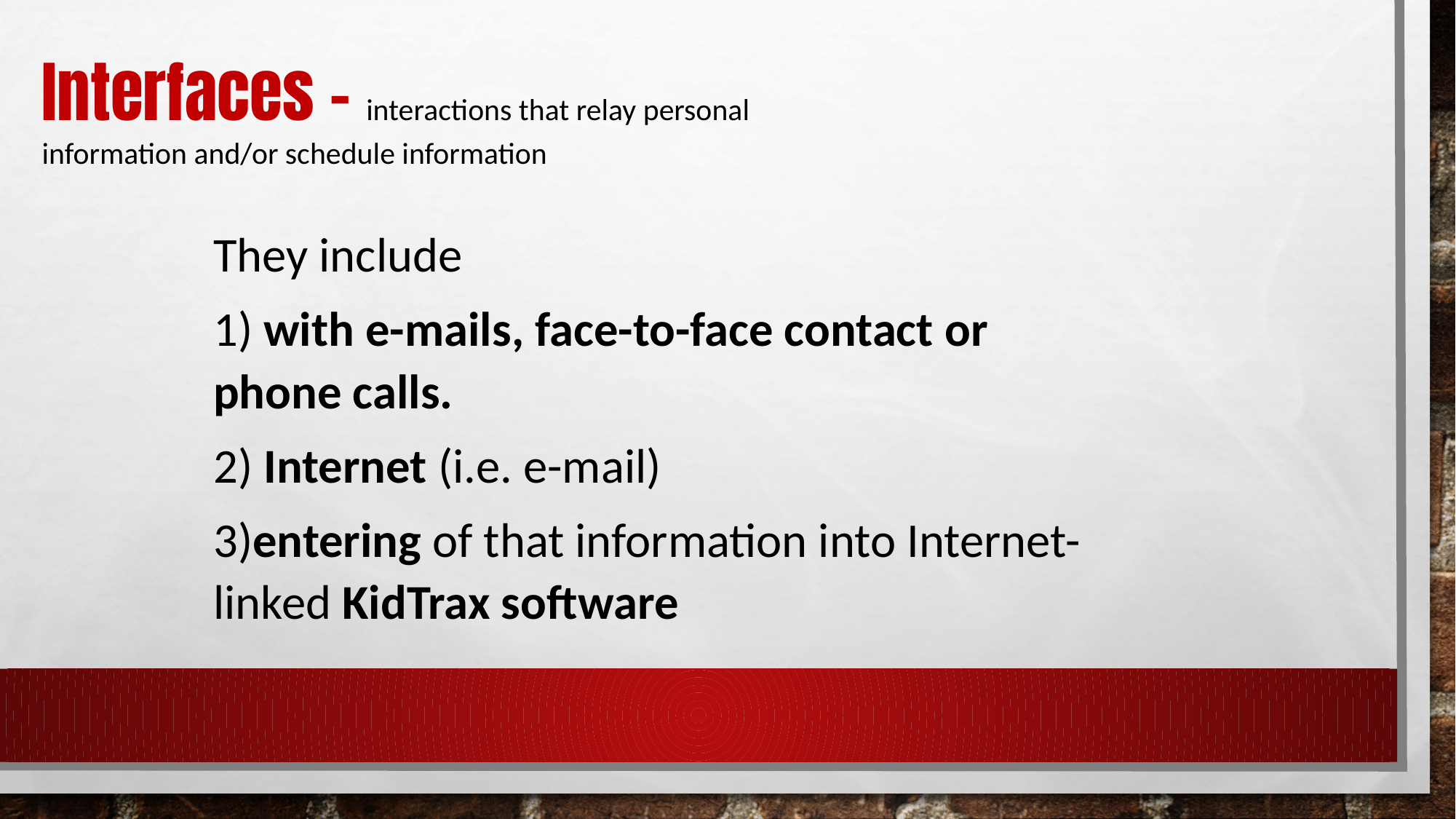

Interfaces - interactions that relay personal information and/or schedule information

They include
1) with e-mails, face-to-face contact or phone calls.
2) Internet (i.e. e-mail)
3)entering of that information into Internet-linked KidTrax software